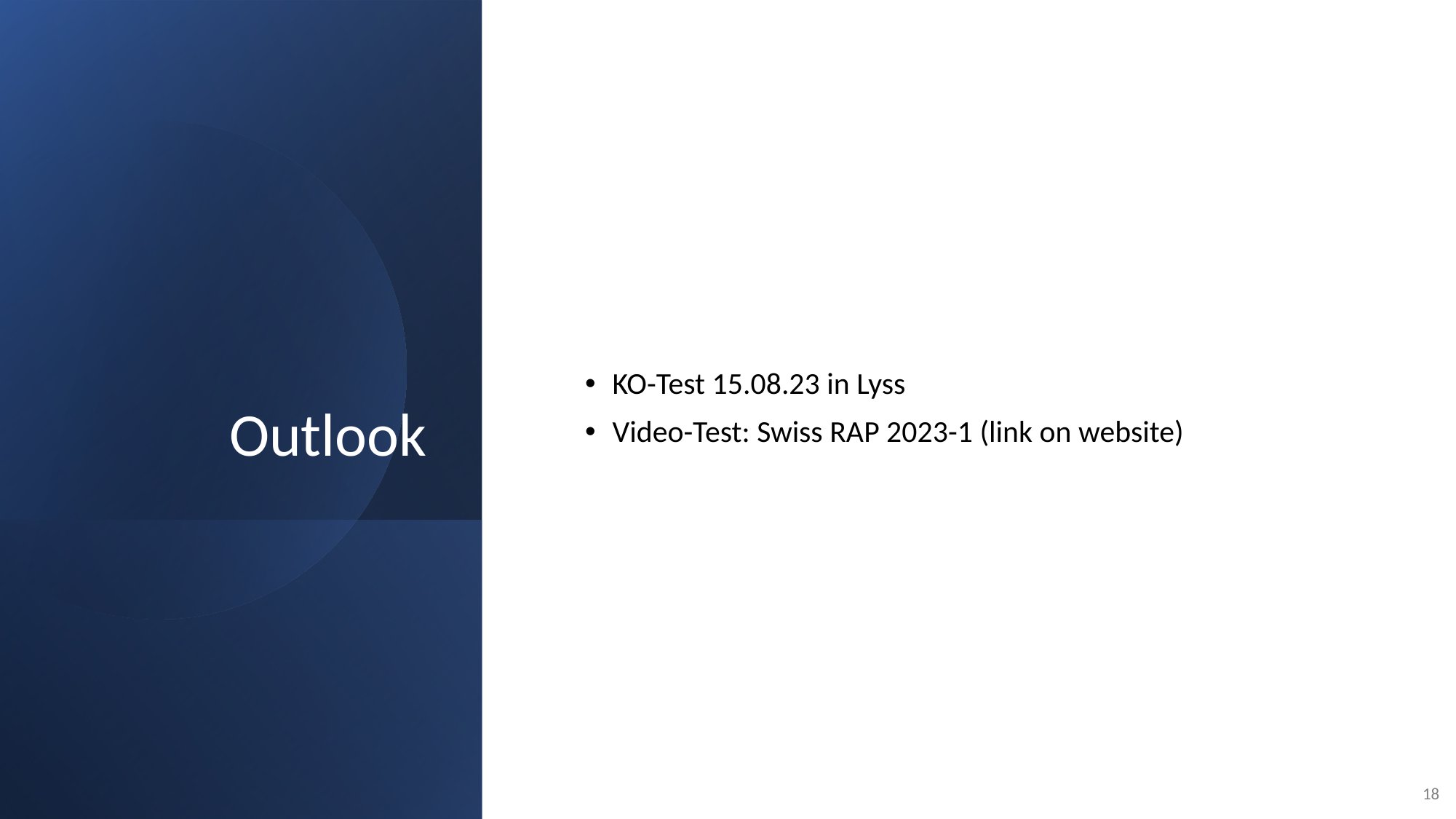

# Outlook
KO-Test 15.08.23 in Lyss
Video-Test: Swiss RAP 2023-1 (link on website)

18